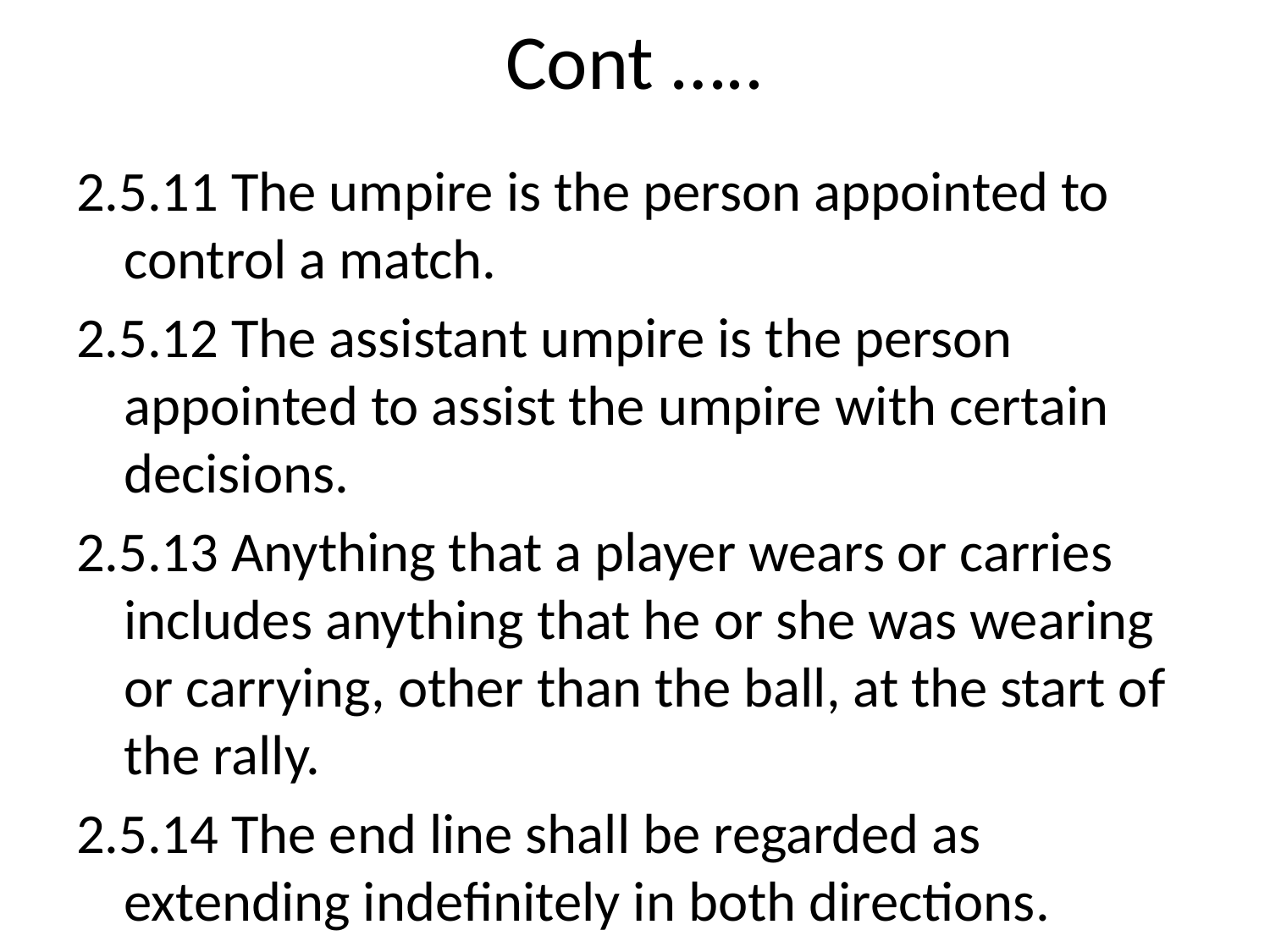

# Cont …..
2.5.11 The umpire is the person appointed to control a match.
2.5.12 The assistant umpire is the person appointed to assist the umpire with certain decisions.
2.5.13 Anything that a player wears or carries includes anything that he or she was wearing or carrying, other than the ball, at the start of the rally.
2.5.14 The end line shall be regarded as extending indefinitely in both directions.